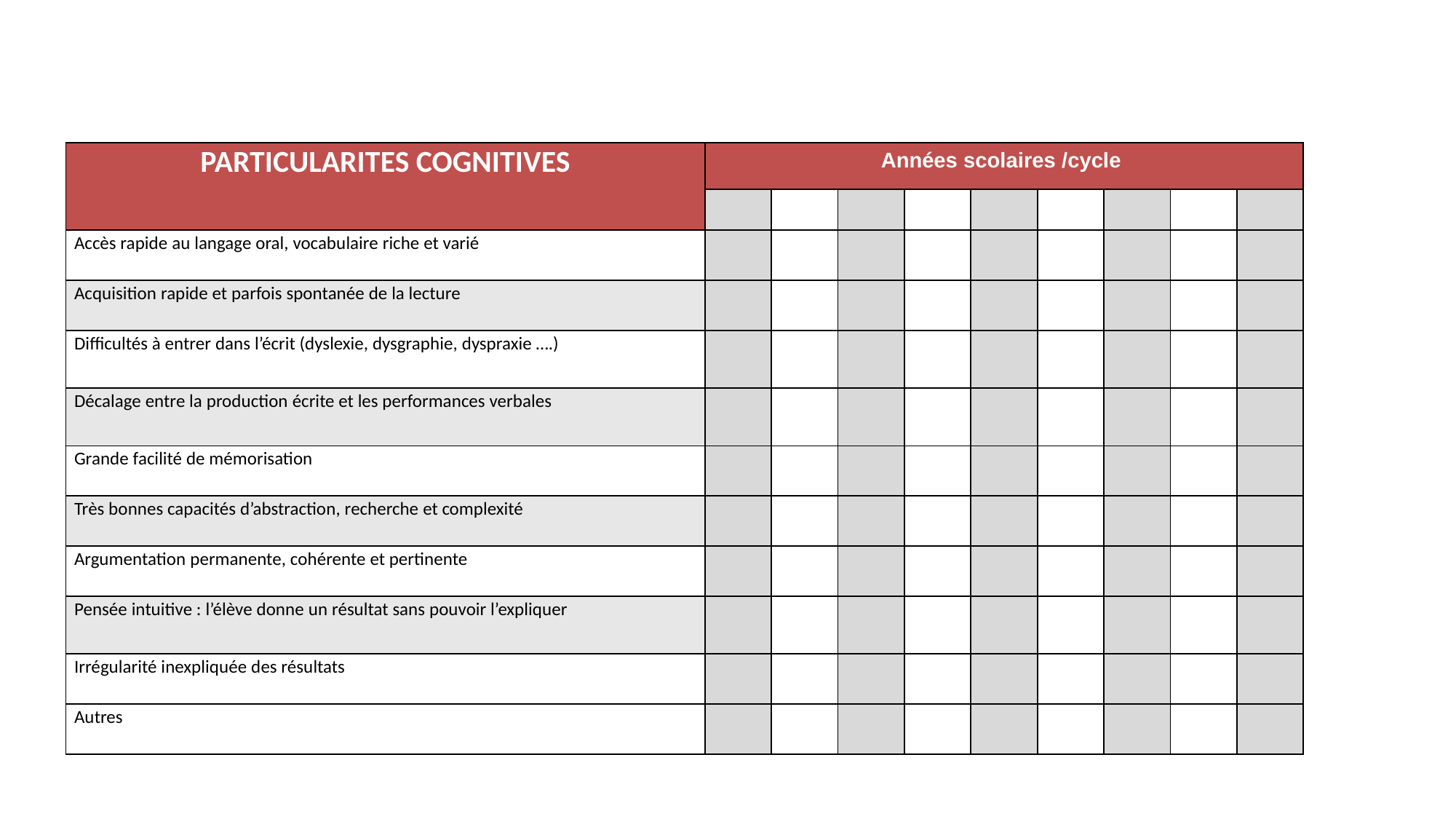

| PARTICULARITES COGNITIVES | Années scolaires /cycle |  |  |  |  |  |  |  |  |
| --- | --- | --- | --- | --- | --- | --- | --- | --- | --- |
|  |  |  |  |  |  |  |  |  |  |
| Accès rapide au langage oral, vocabulaire riche et varié |  |  |  |  |  |  |  |  |  |
| Acquisition rapide et parfois spontanée de la lecture |  |  |  |  |  |  |  |  |  |
| Difficultés à entrer dans l’écrit (dyslexie, dysgraphie, dyspraxie ….) |  |  |  |  |  |  |  |  |  |
| Décalage entre la production écrite et les performances verbales |  |  |  |  |  |  |  |  |  |
| Grande facilité de mémorisation |  |  |  |  |  |  |  |  |  |
| Très bonnes capacités d’abstraction, recherche et complexité |  |  |  |  |  |  |  |  |  |
| Argumentation permanente, cohérente et pertinente |  |  |  |  |  |  |  |  |  |
| Pensée intuitive : l’élève donne un résultat sans pouvoir l’expliquer |  |  |  |  |  |  |  |  |  |
| Irrégularité inexpliquée des résultats |  |  |  |  |  |  |  |  |  |
| Autres |  |  |  |  |  |  |  |  |  |